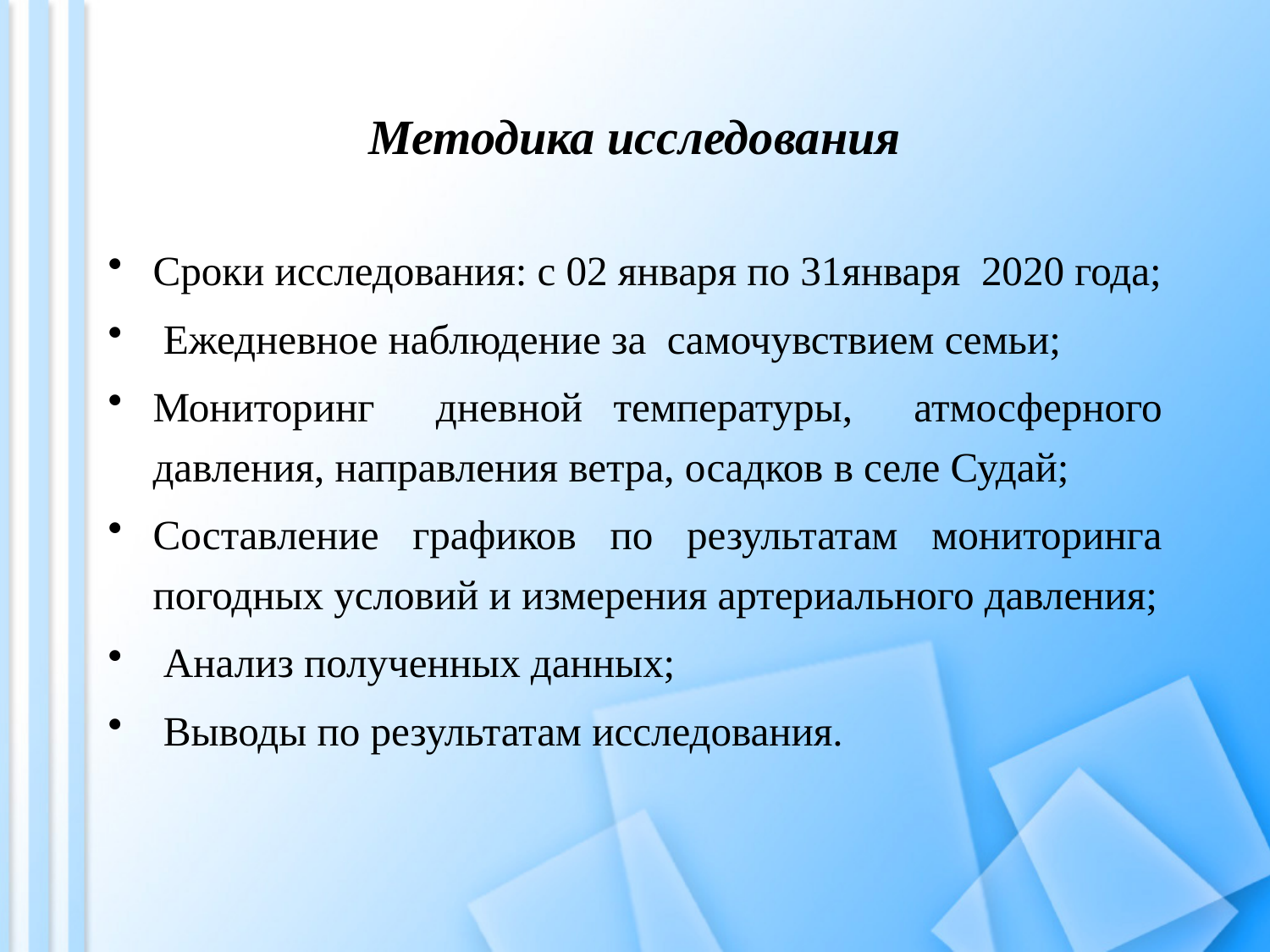

# Методика исследования
Сроки исследования: с 02 января по 31января  2020 года;
 Ежедневное наблюдение за  самочувствием семьи;
Мониторинг  дневной температуры,  атмосферного давления, направления ветра, осадков в селе Судай;
Составление графиков по результатам мониторинга погодных условий и измерения артериального давления;
 Анализ полученных данных;
 Выводы по результатам исследования.